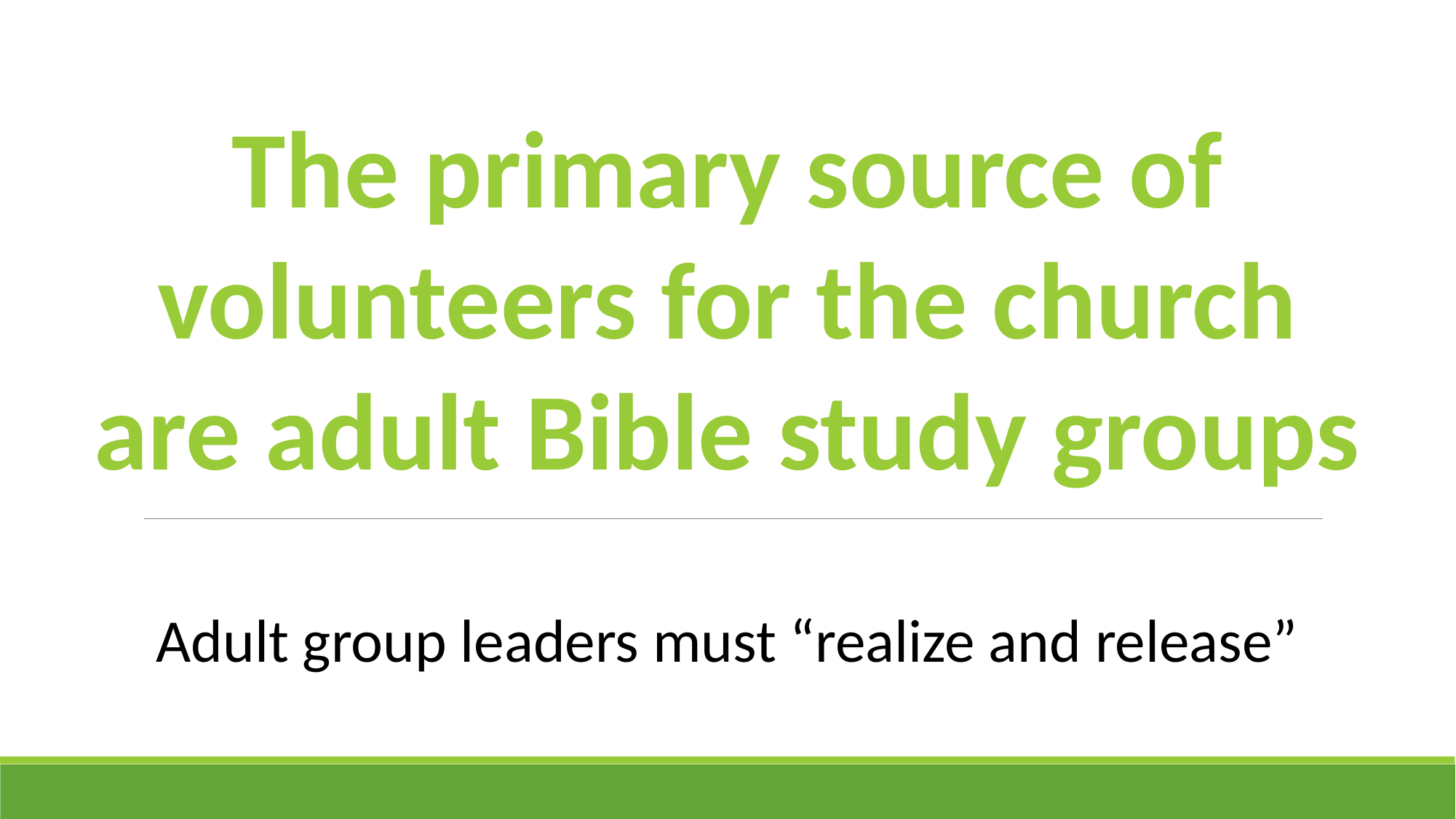

The primary source of volunteers for the church are adult Bible study groups
Adult group leaders must “realize and release”